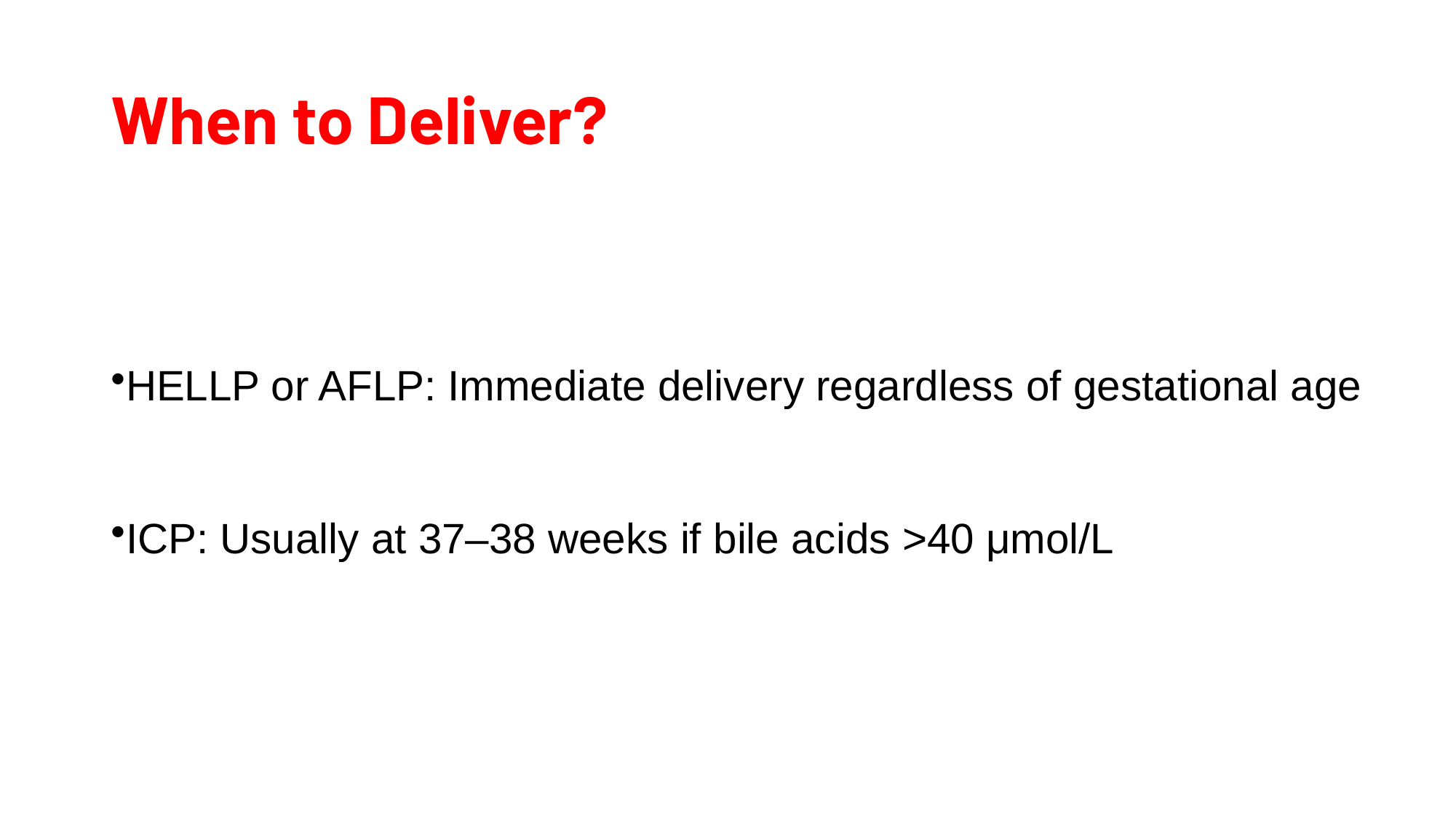

# When to Deliver?
HELLP or AFLP: Immediate delivery regardless of gestational age
ICP: Usually at 37–38 weeks if bile acids >40 μmol/L